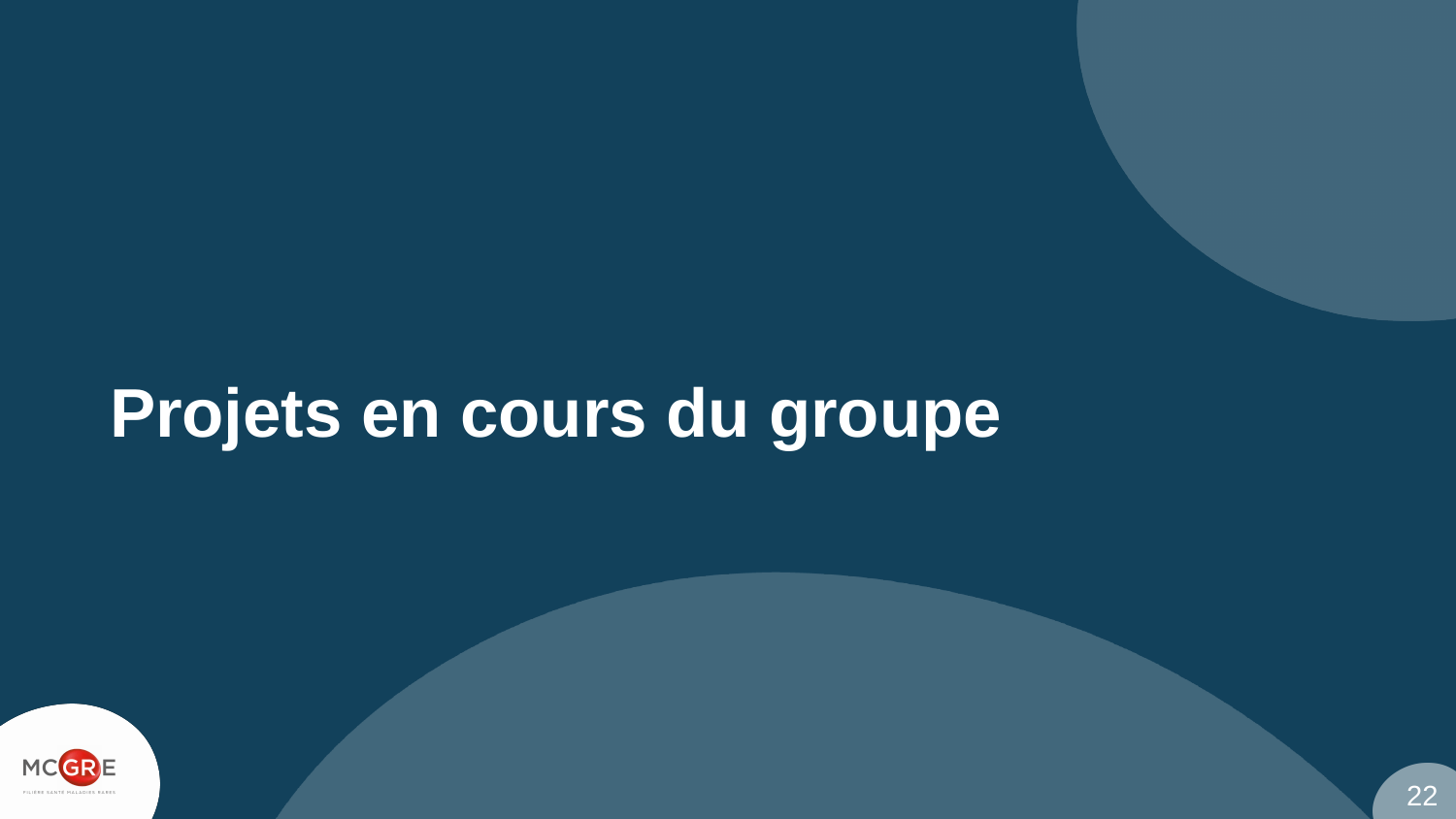

# Projets en cours du groupe
22